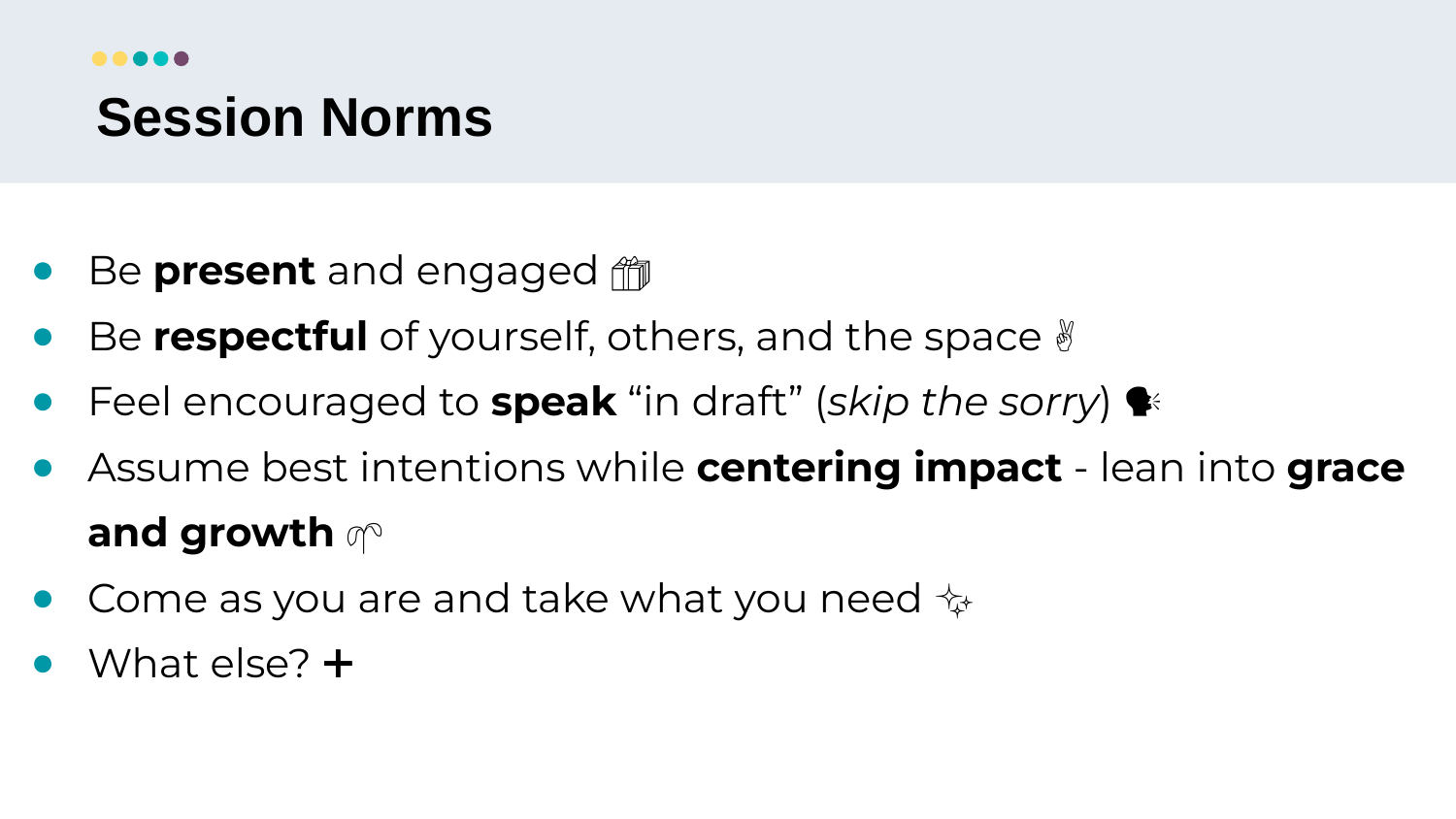

Session Norms

Be present and engaged 🎁
Be respectful of yourself, others, and the space ✌️
Feel encouraged to speak “in draft” (skip the sorry) 🗣️
Assume best intentions while centering impact - lean into grace and growth 🌱
Come as you are and take what you need ✨
What else? ➕